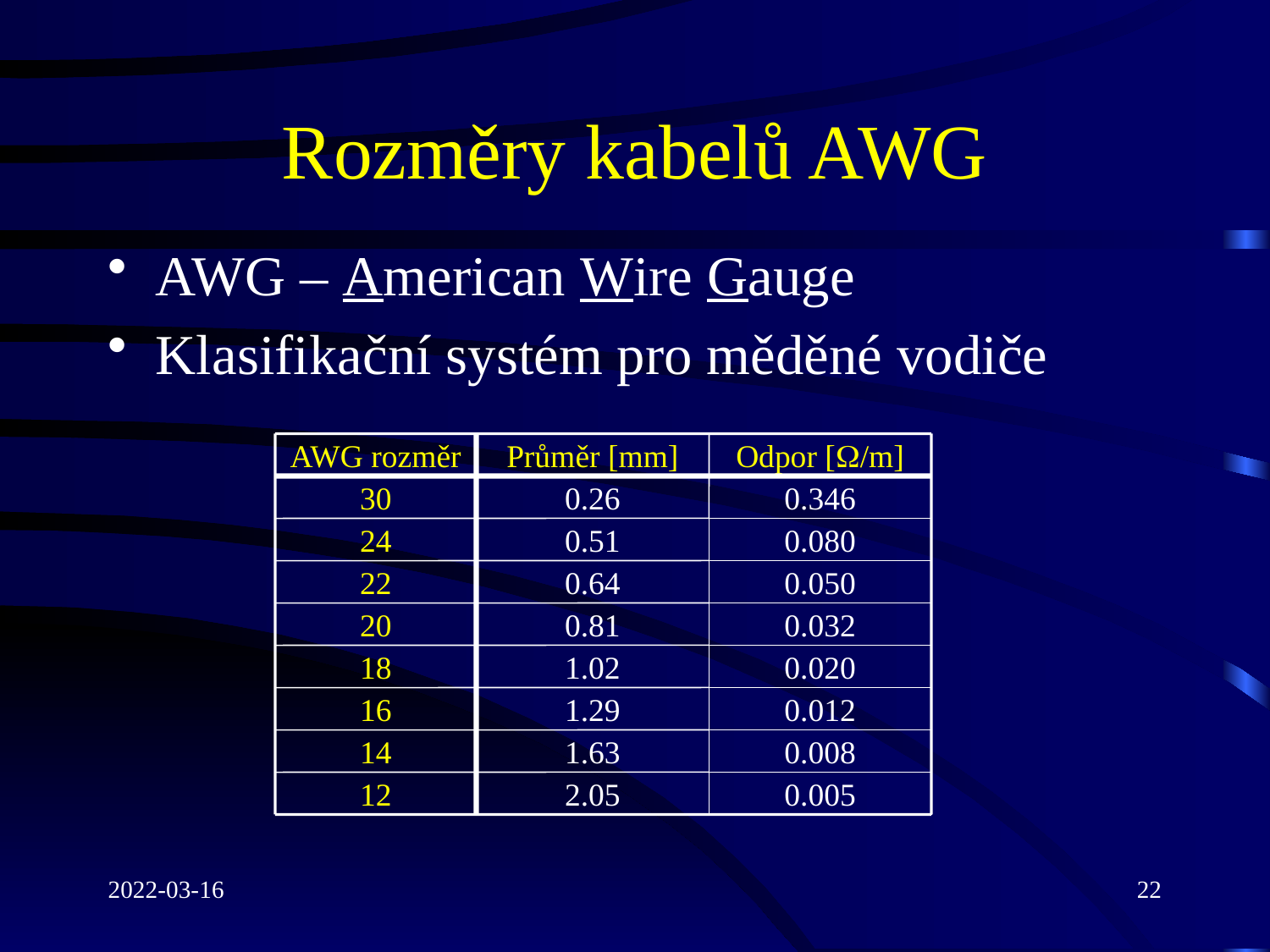

# Rozměry kabelů AWG
AWG – American Wire Gauge
Klasifikační systém pro měděné vodiče
AWG rozměr

Průměr [mm]

Odpor [Ω/m]

30

0.26
0.346
24

0.51
0.080
22

0.64
0.050
20

0.81
0.032
18

1.02
0.020
16

1.29
0.012
14

1.63
0.008
12

2.05
0.005

2022-03-16
22